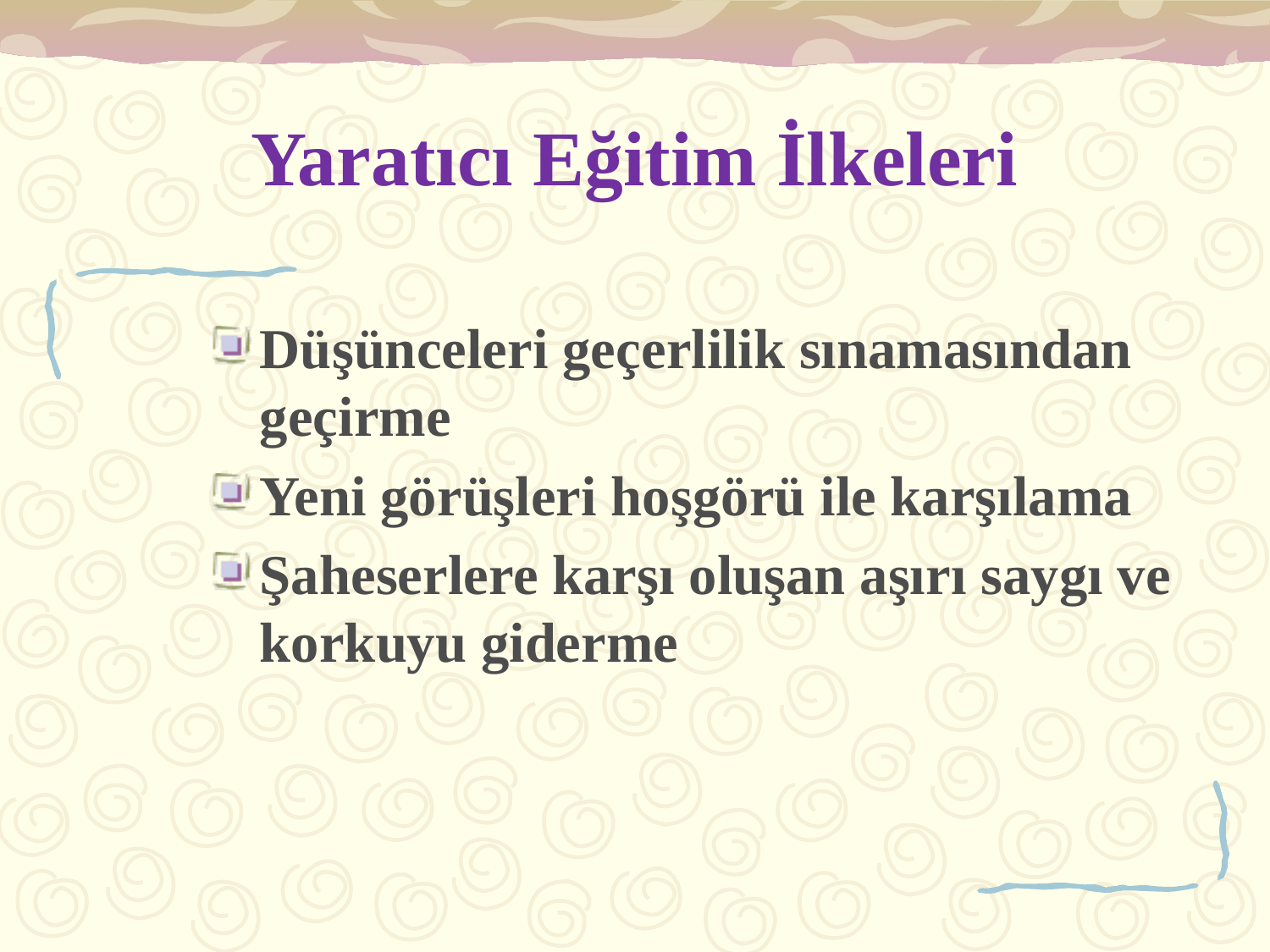

# Yaratıcı Eğitim İlkeleri
Düşünceleri geçerlilik sınamasından geçirme
Yeni görüşleri hoşgörü ile karşılama
Şaheserlere karşı oluşan aşırı saygı ve korkuyu giderme